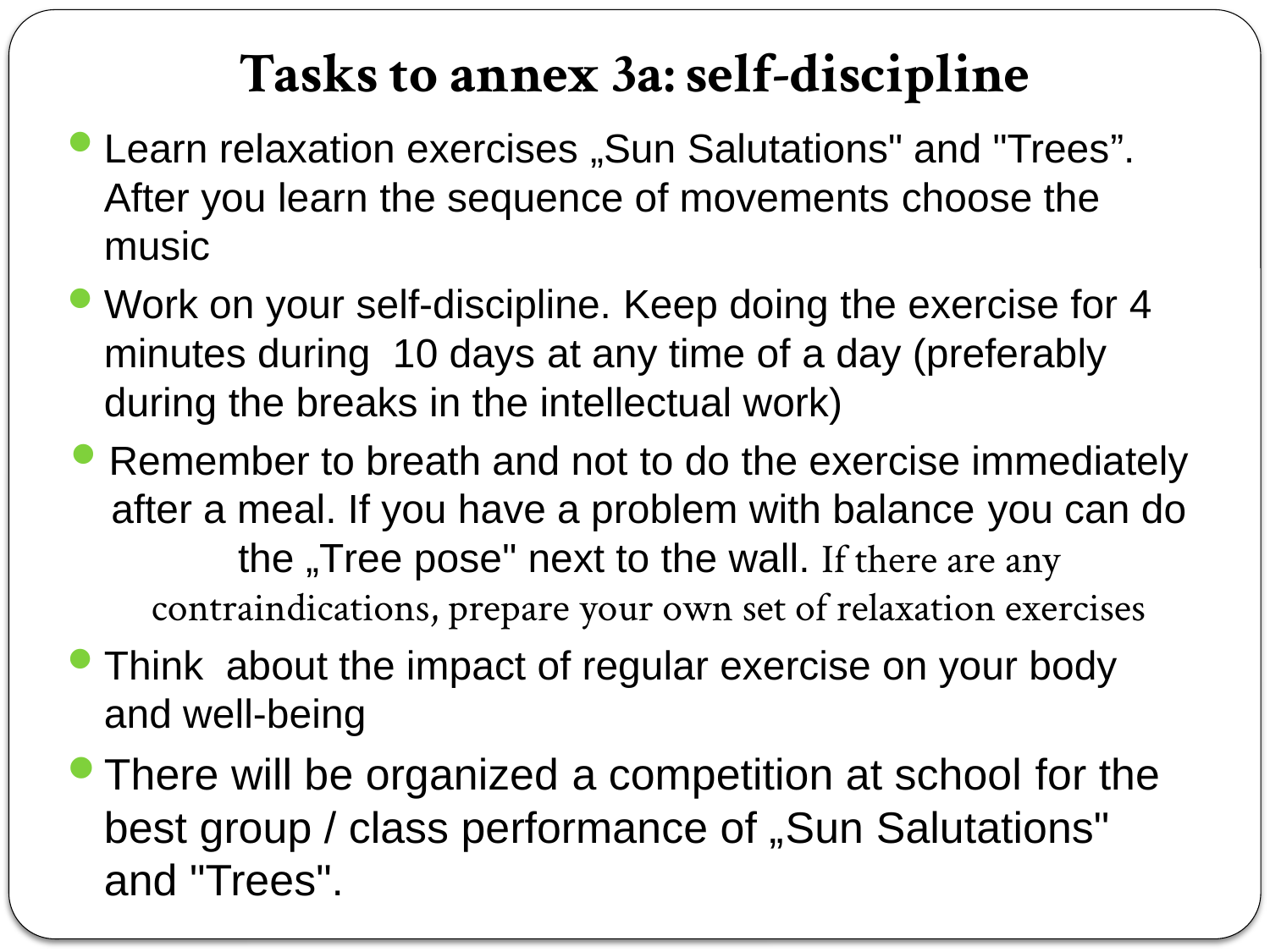

# Tasks to annex 3a: self-discipline
Learn relaxation exercises „Sun Salutations" and "Trees”. After you learn the sequence of movements choose the music
Work on your self-discipline. Keep doing the exercise for 4 minutes during  10 days at any time of a day (preferably during the breaks in the intellectual work)
Remember to breath and not to do the exercise immediately after a meal. If you have a problem with balance you can do the „Tree pose" next to the wall. If there are any contraindications, prepare your own set of relaxation exercises
Think  about the impact of regular exercise on your body and well-being
There will be organized a competition at school for the best group / class performance of „Sun Salutations" and "Trees".